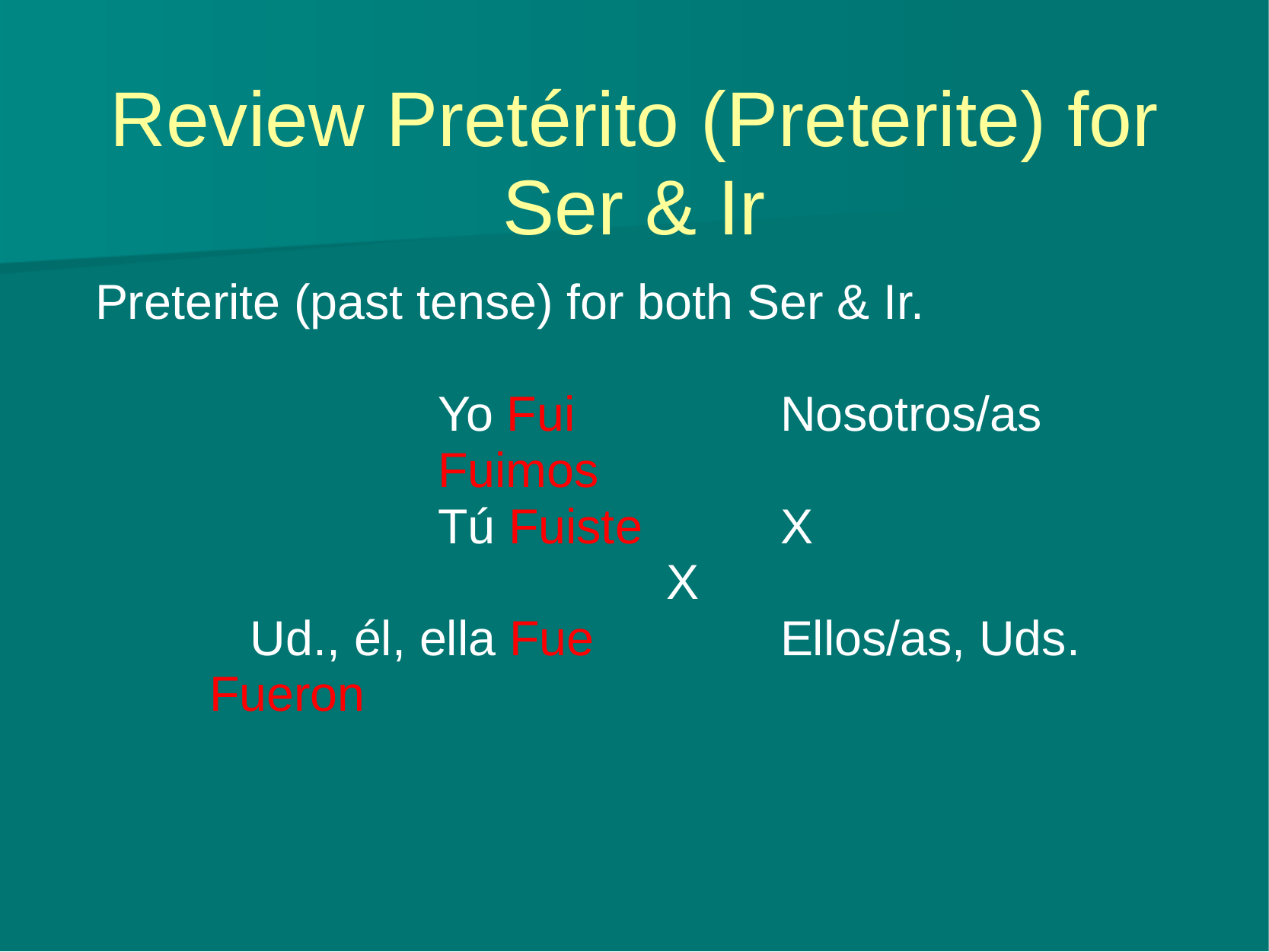

# Review Pretérito (Preterite) for Ser & Ir
Preterite (past tense) for both Ser & Ir.

Yo Fui		Nosotros/as Fuimos
Tú Fuiste		X					X
   Ud., él, ella Fue		Ellos/as, Uds. Fueron